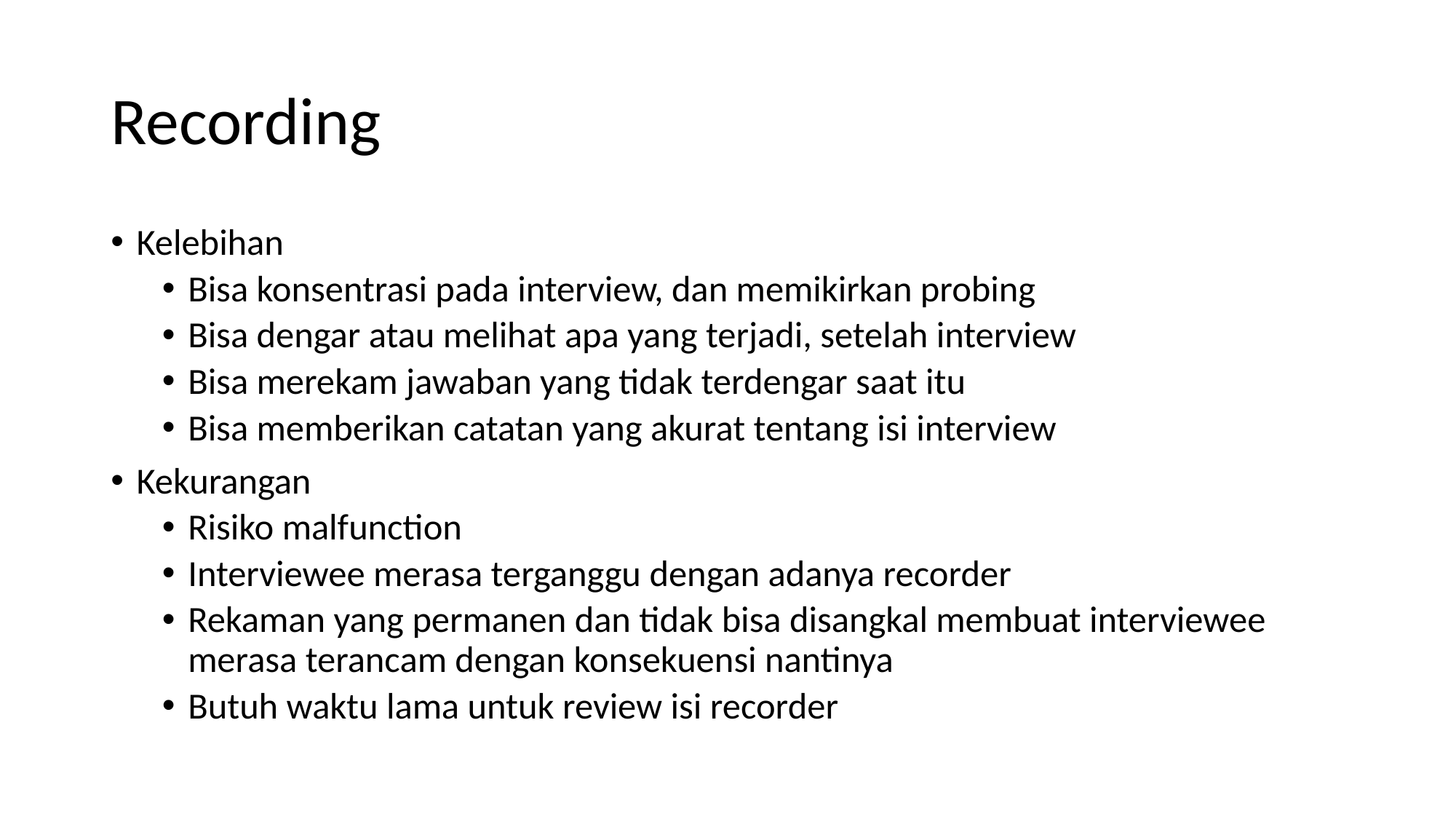

# Recording
Kelebihan
Bisa konsentrasi pada interview, dan memikirkan probing
Bisa dengar atau melihat apa yang terjadi, setelah interview
Bisa merekam jawaban yang tidak terdengar saat itu
Bisa memberikan catatan yang akurat tentang isi interview
Kekurangan
Risiko malfunction
Interviewee merasa terganggu dengan adanya recorder
Rekaman yang permanen dan tidak bisa disangkal membuat interviewee merasa terancam dengan konsekuensi nantinya
Butuh waktu lama untuk review isi recorder